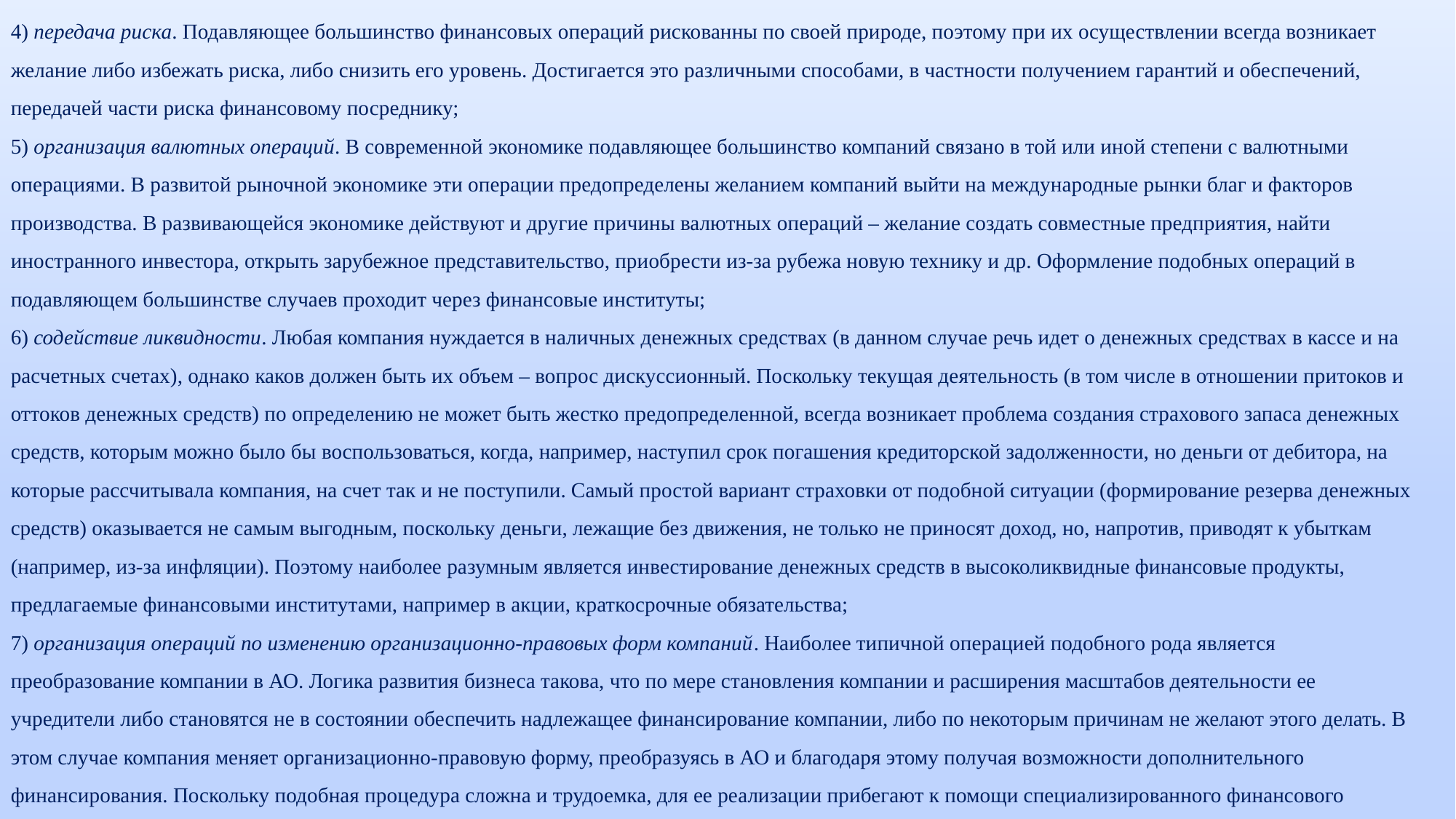

4) передача риска. Подавляющее большинство финансовых операций рискованны по своей природе, поэтому при их осуществлении всегда возникает желание либо избежать риска, либо снизить его уровень. Достигается это различными способами, в частности получением гарантий и обеспечений, передачей части риска финансовому посреднику;
5) организация валютных операций. В современной экономике подавляющее большинство компаний связано в той или иной степени с валютными операциями. В развитой рыночной экономике эти операции предопределены желанием компаний выйти на международные рынки благ и факторов производства. В развивающейся экономике действуют и другие причины валютных операций – желание создать совместные предприятия, найти иностранного инвестора, открыть зарубежное представительство, приобрести из-за рубежа новую технику и др. Оформление подобных операций в подавляющем большинстве случаев проходит через финансовые институты;
6) содействие ликвидности. Любая компания нуждается в наличных денежных средствах (в данном случае речь идет о денежных средствах в кассе и на расчетных счетах), однако каков должен быть их объем – вопрос дискуссионный. Поскольку текущая деятельность (в том числе в отношении притоков и оттоков денежных средств) по определению не может быть жестко предопределенной, всегда возникает проблема создания страхового запаса денежных средств, которым можно было бы воспользоваться, когда, например, наступил срок погашения кредиторской задолженности, но деньги от дебитора, на которые рассчитывала компания, на счет так и не поступили. Самый простой вариант страховки от подобной ситуации (формирование резерва денежных средств) оказывается не самым выгодным, поскольку деньги, лежащие без движения, не только не приносят доход, но, напротив, приводят к убыткам (например, из-за инфляции). Поэтому наиболее разумным является инвестирование денежных средств в высоколиквидные финансовые продукты, предлагаемые финансовыми институтами, например в акции, краткосрочные обязательства;
7) организация операций по изменению организационно-правовых форм компаний. Наиболее типичной операцией подобного рода является преобразование компании в АО. Логика развития бизнеса такова, что по мере становления компании и расширения масштабов деятельности ее учредители либо становятся не в состоянии обеспечить надлежащее финансирование компании, либо по некоторым причинам не желают этого делать. В этом случае компания меняет организационно-правовую форму, преобразуясь в АО и благодаря этому получая возможности дополнительного финансирования. Поскольку подобная процедура сложна и трудоемка, для ее реализации прибегают к помощи специализированного финансового института.